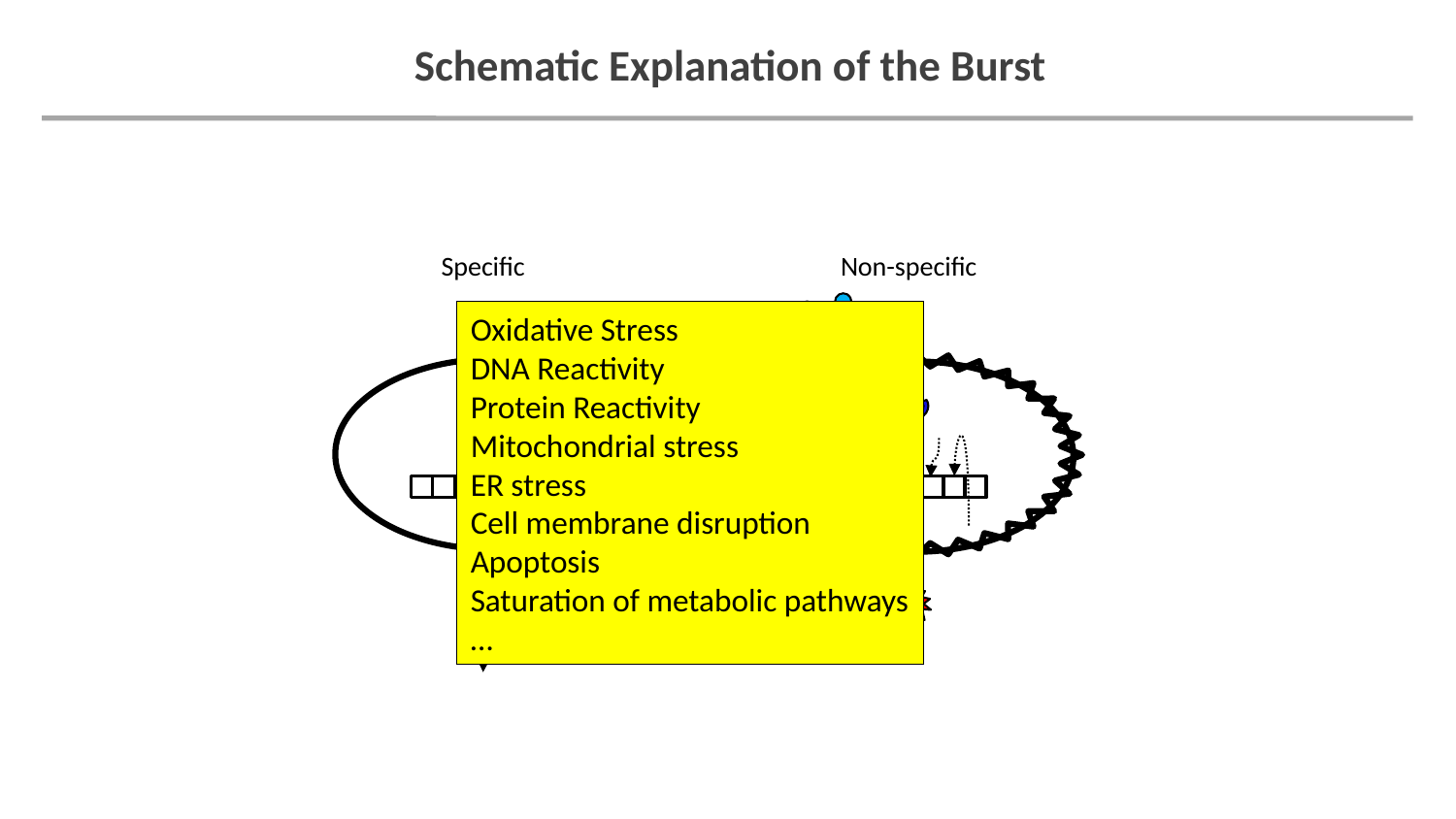

# Schematic Explanation of the Burst
Specific
Non-specific

Oxidative Stress
DNA Reactivity
Protein Reactivity
Mitochondrial stress
ER stress
Cell membrane disruption
Apoptosis
Saturation of metabolic pathways
…